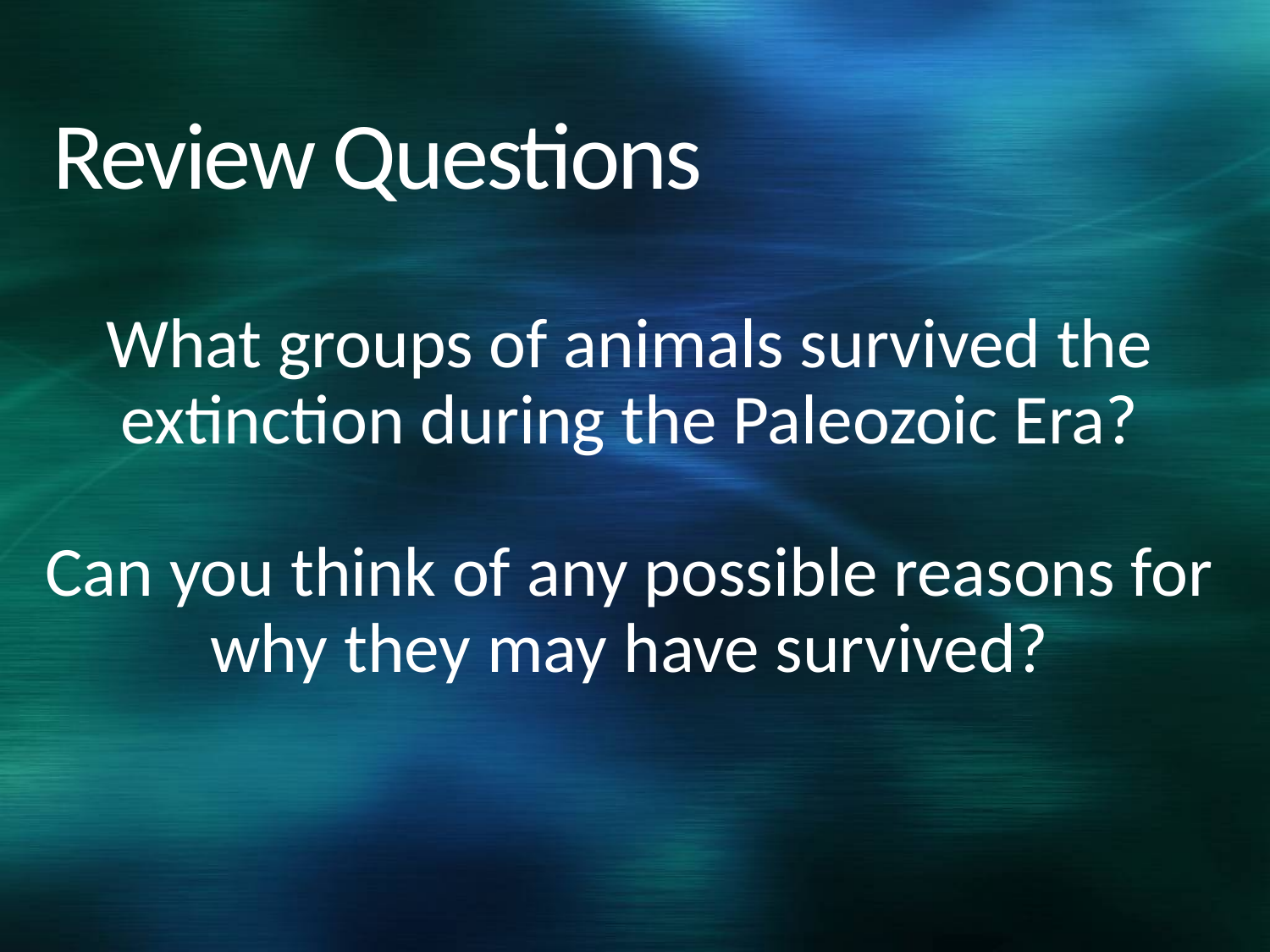

# Review Questions
What groups of animals survived the extinction during the Paleozoic Era?

Can you think of any possible reasons for why they may have survived?